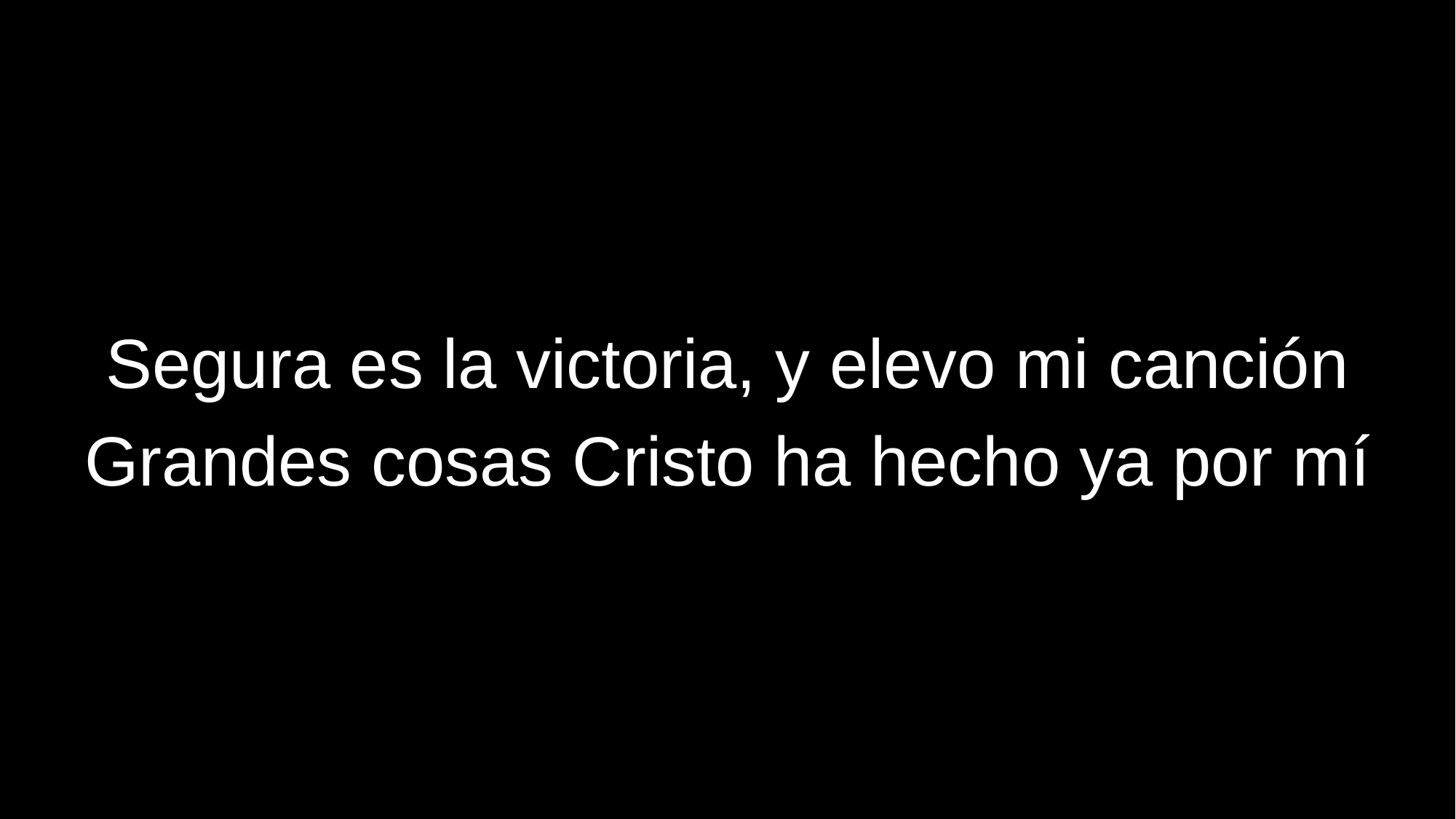

Segura es la victoria, y elevo mi canción
Grandes cosas Cristo ha hecho ya por mí